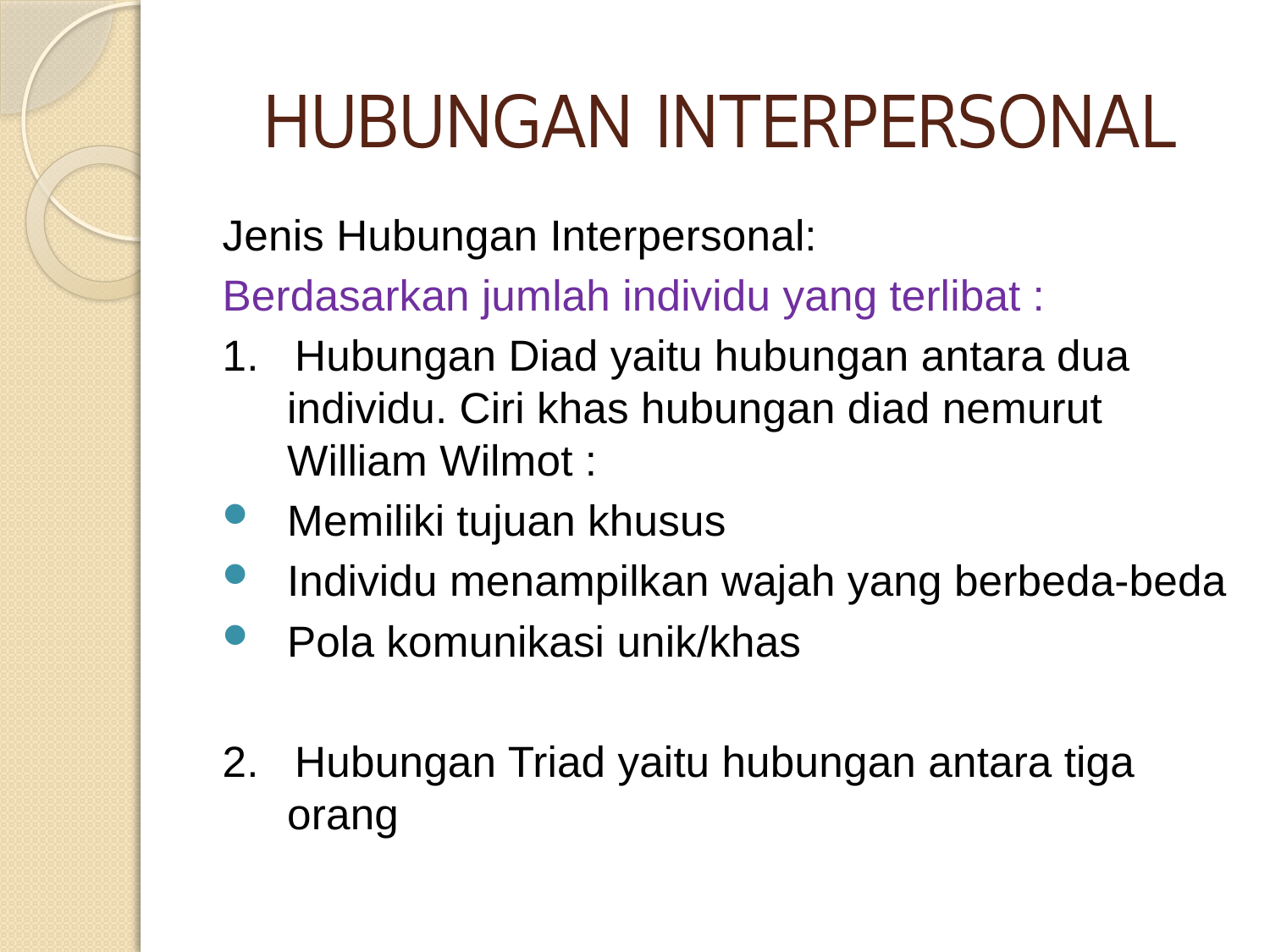

# HUBUNGAN INTERPERSONAL
Jenis Hubungan Interpersonal:
Berdasarkan jumlah individu yang terlibat :
1.   Hubungan Diad yaitu hubungan antara dua individu. Ciri khas hubungan diad nemurut William Wilmot :
Memiliki tujuan khusus
Individu menampilkan wajah yang berbeda-beda
Pola komunikasi unik/khas

2.   Hubungan Triad yaitu hubungan antara tiga orang